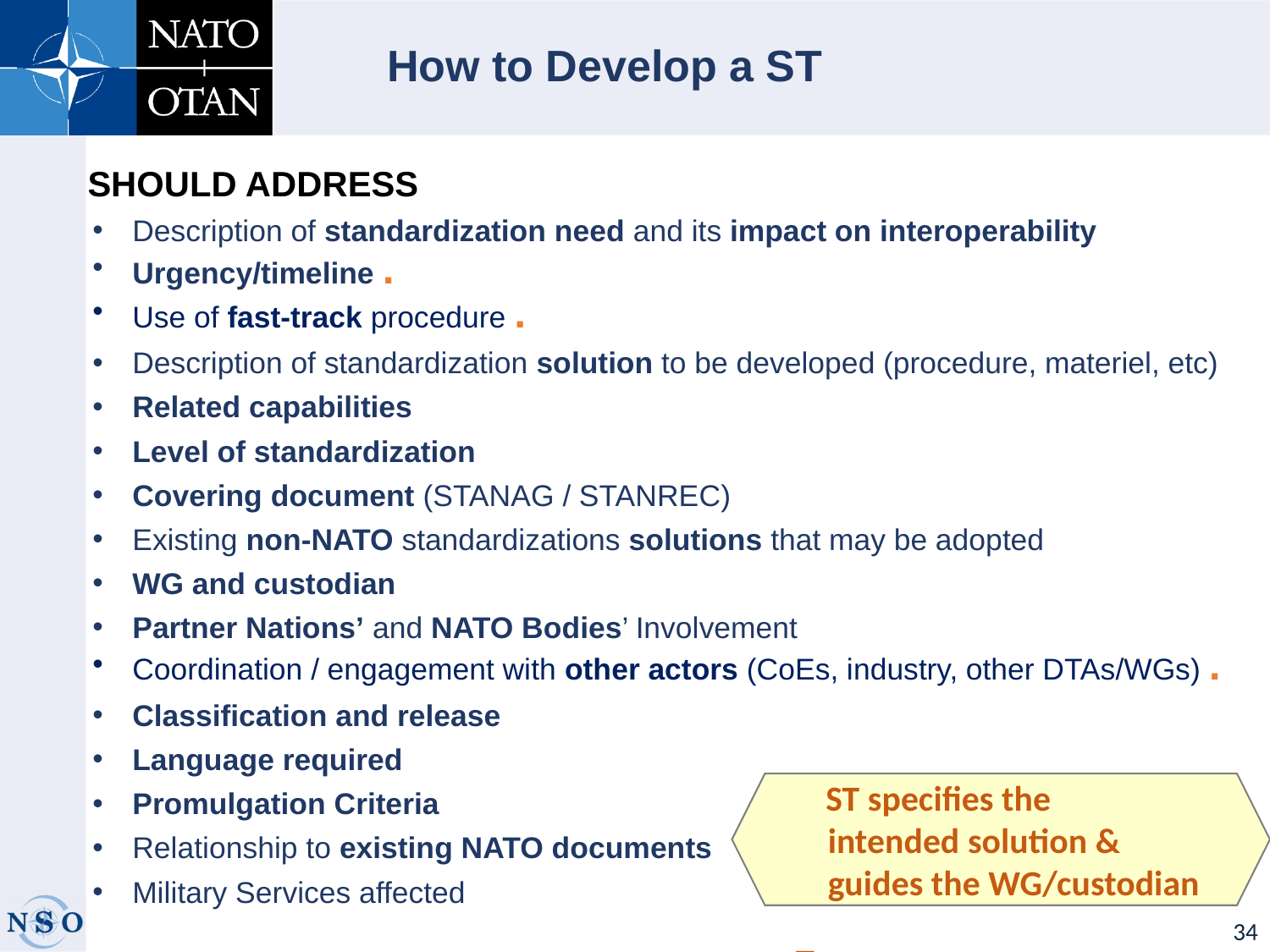

# How to Develop a ST
SHOULD ADDRESS
Description of standardization need and its impact on interoperability
Urgency/timeline .
Use of fast-track procedure .
Description of standardization solution to be developed (procedure, materiel, etc)
Related capabilities
Level of standardization
Covering document (STANAG / STANREC)
Existing non-NATO standardizations solutions that may be adopted
WG and custodian
Partner Nations’ and NATO Bodies’ Involvement
Coordination / engagement with other actors (CoEs, industry, other DTAs/WGs) .
Classification and release
Language required
Promulgation Criteria
Relationship to existing NATO documents
Military Services affected
  !
      ST specifies the
     intended solution &
     guides the WG/custodian
34